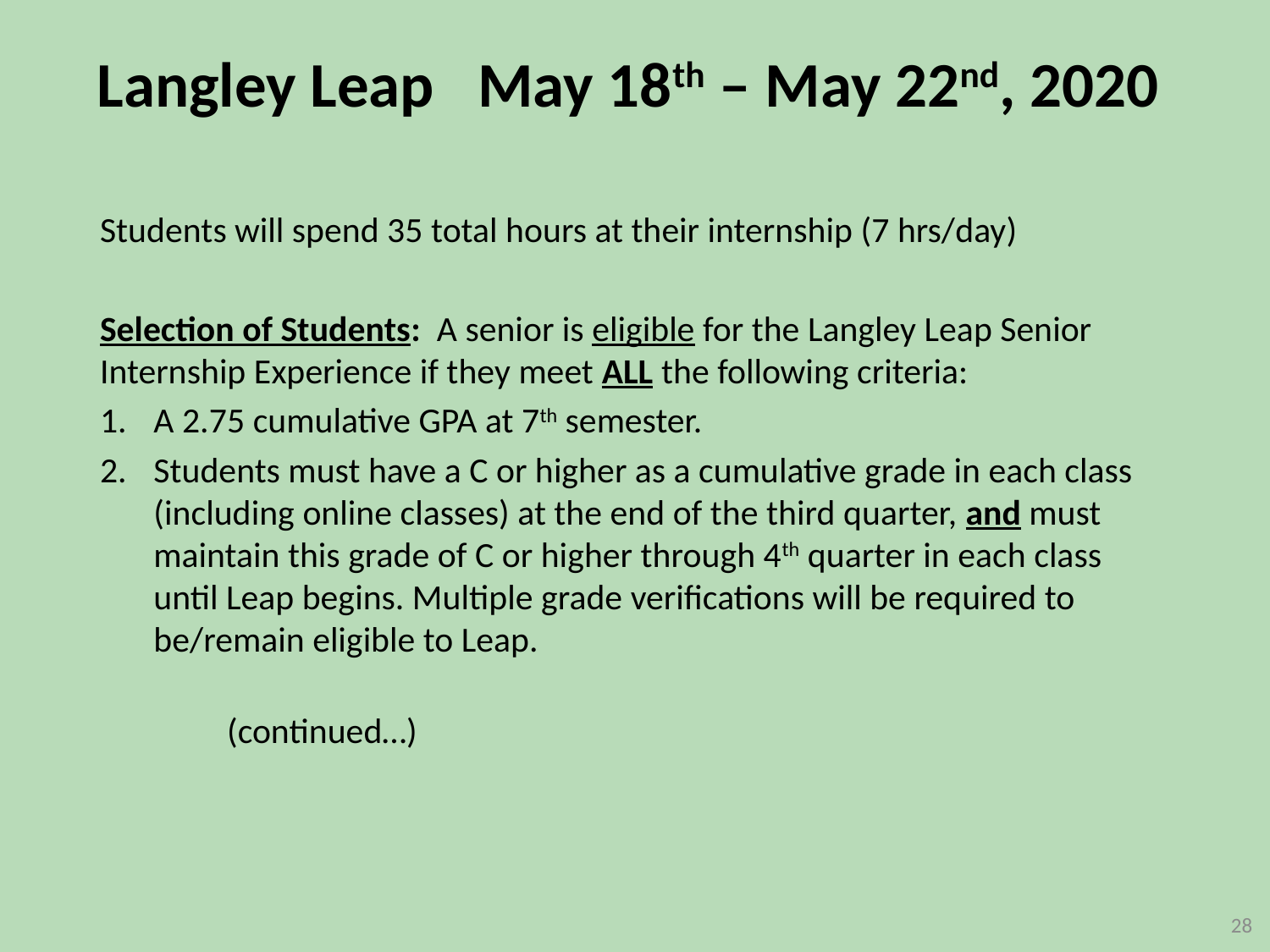

Langley Leap   May 18th – May 22nd, 2020
Students will spend 35 total hours at their internship (7 hrs/day)

Selection of Students:  A senior is eligible for the Langley Leap Senior Internship Experience if they meet ALL the following criteria:
A 2.75 cumulative GPA at 7th semester.
Students must have a C or higher as a cumulative grade in each class (including online classes) at the end of the third quarter, and must maintain this grade of C or higher through 4th quarter in each class until Leap begins. Multiple grade verifications will be required to be/remain eligible to Leap.
									(continued…)
28